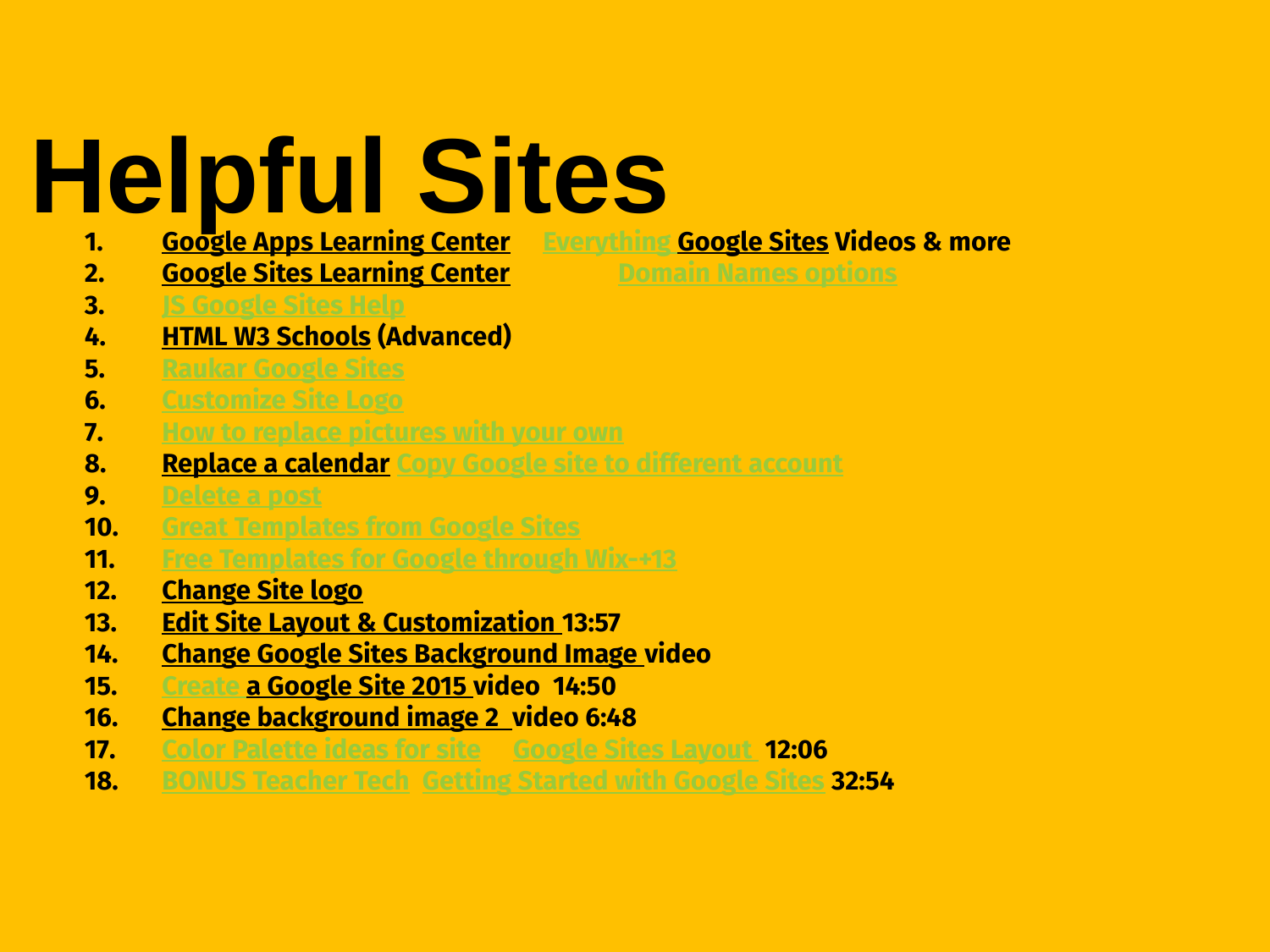

Helpful Sites
Google Apps Learning Center	Everything Google Sites Videos & more
Google Sites Learning Center                 Domain Names options
JS Google Sites Help
HTML W3 Schools (Advanced)
Raukar Google Sites
Customize Site Logo
How to replace pictures with your own
Replace a calendar Copy Google site to different account
Delete a post
Great Templates from Google Sites
Free Templates for Google through Wix-+13
Change Site logo
Edit Site Layout & Customization 13:57
Change Google Sites Background Image video
Create a Google Site 2015 video  14:50
Change background image 2  video 6:48
Color Palette ideas for site     Google Sites Layout  12:06
BONUS Teacher Tech  Getting Started with Google Sites 32:54
https://sites.google.com/site/sitetemplateinfo/home